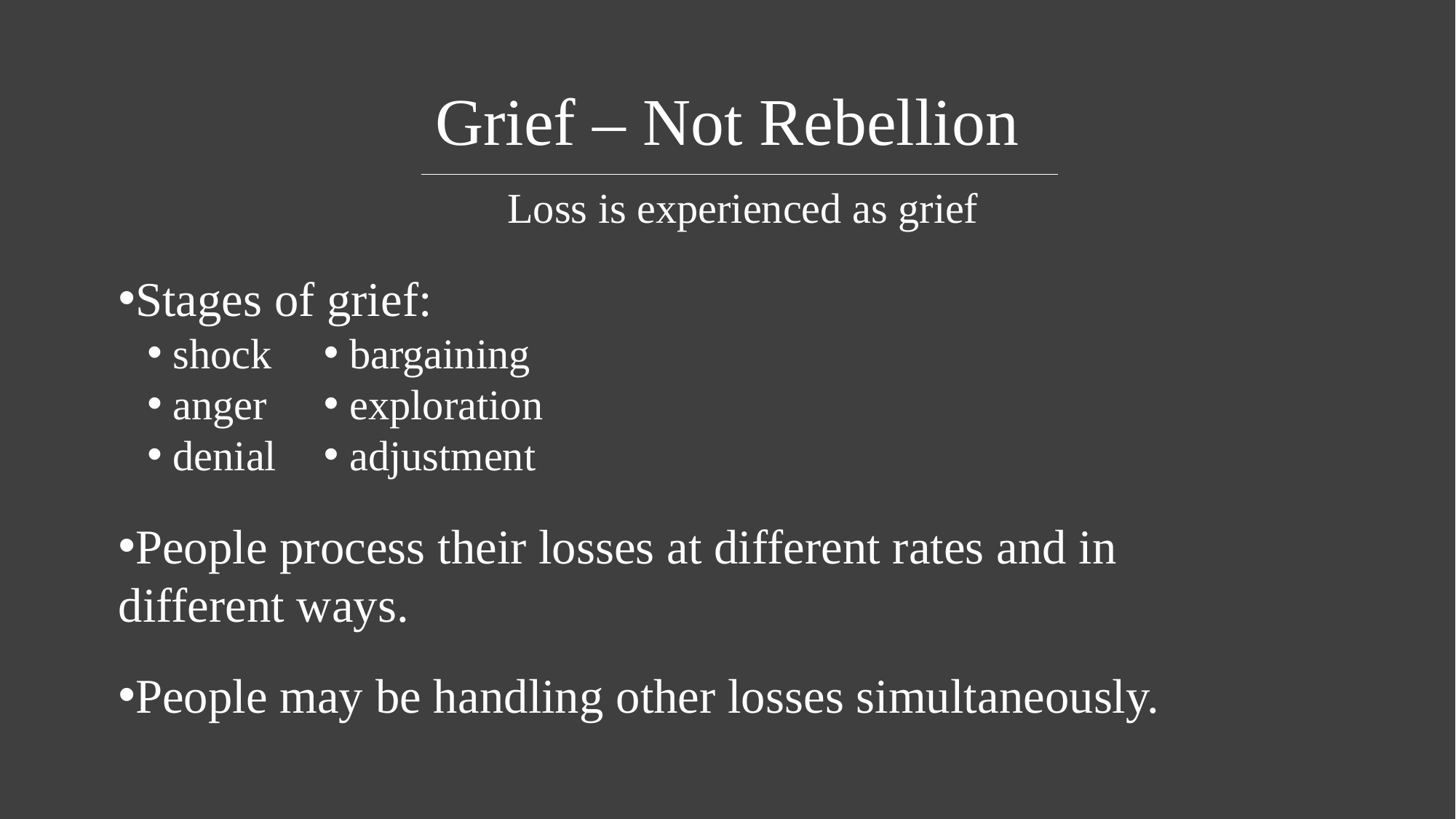

# Grief – Not Rebellion
Loss is experienced as grief
Stages of grief:
shock
anger
denial

People process their losses at different rates and in different ways.

People may be handling other losses simultaneously.
bargaining
exploration
adjustment